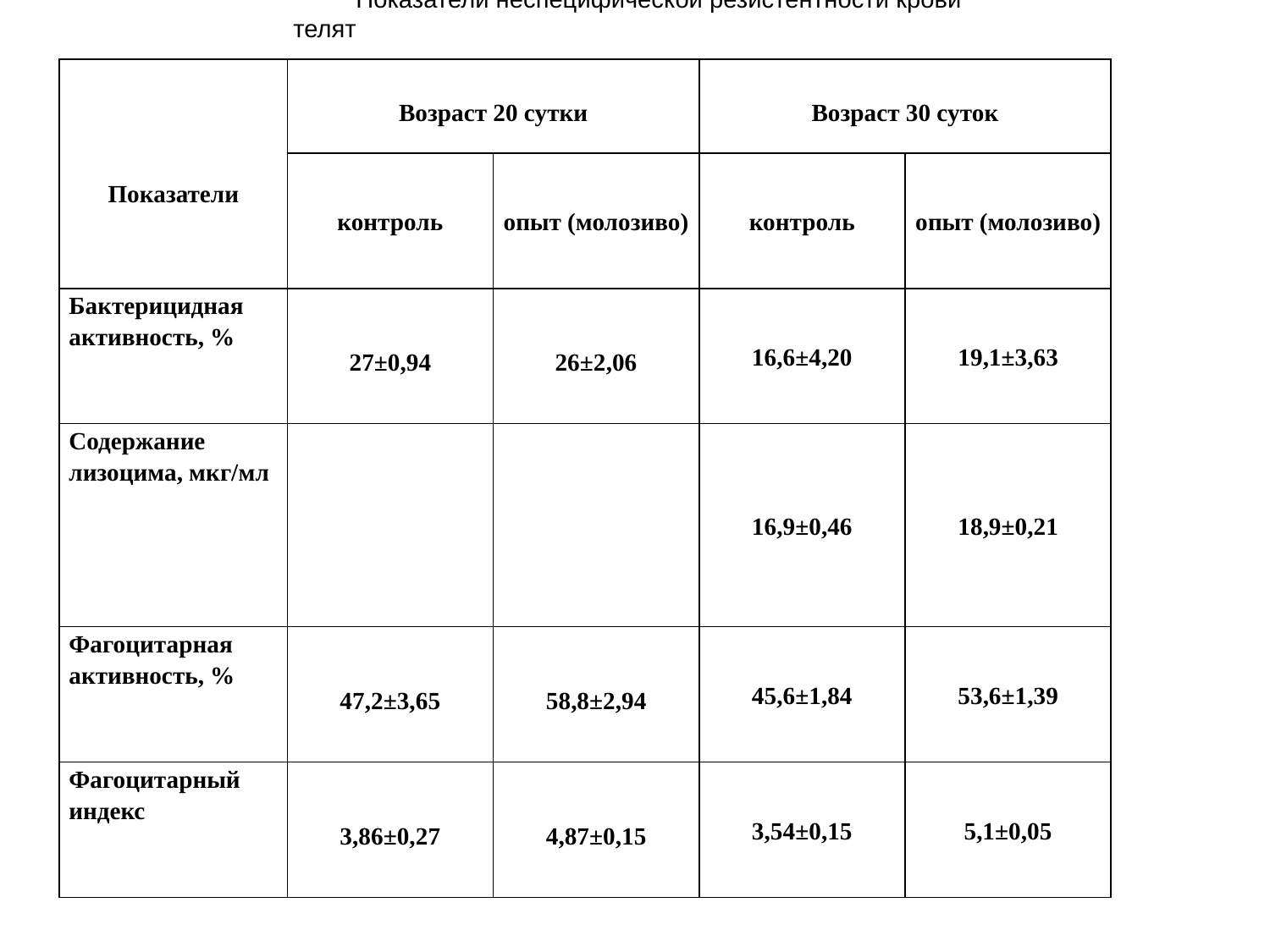

Показатели неспецифической резистентности крови телят

| Показатели | Возраст 20 сутки |  | Возраст 30 суток |  |
| --- | --- | --- | --- | --- |
|  | контроль | опыт (молозиво) | контроль | опыт (молозиво) |
| Бактерицидная активность, % | 27±0,94 | 26±2,06 | 16,6±4,20 | 19,1±3,63 |
| Содержание лизоцима, мкг/мл |  |  | 16,9±0,46 | 18,9±0,21 |
| Фагоцитарная активность, % | 47,2±3,65 | 58,8±2,94 | 45,6±1,84 | 53,6±1,39 |
| Фагоцитарный индекс | 3,86±0,27 | 4,87±0,15 | 3,54±0,15 | 5,1±0,05 |